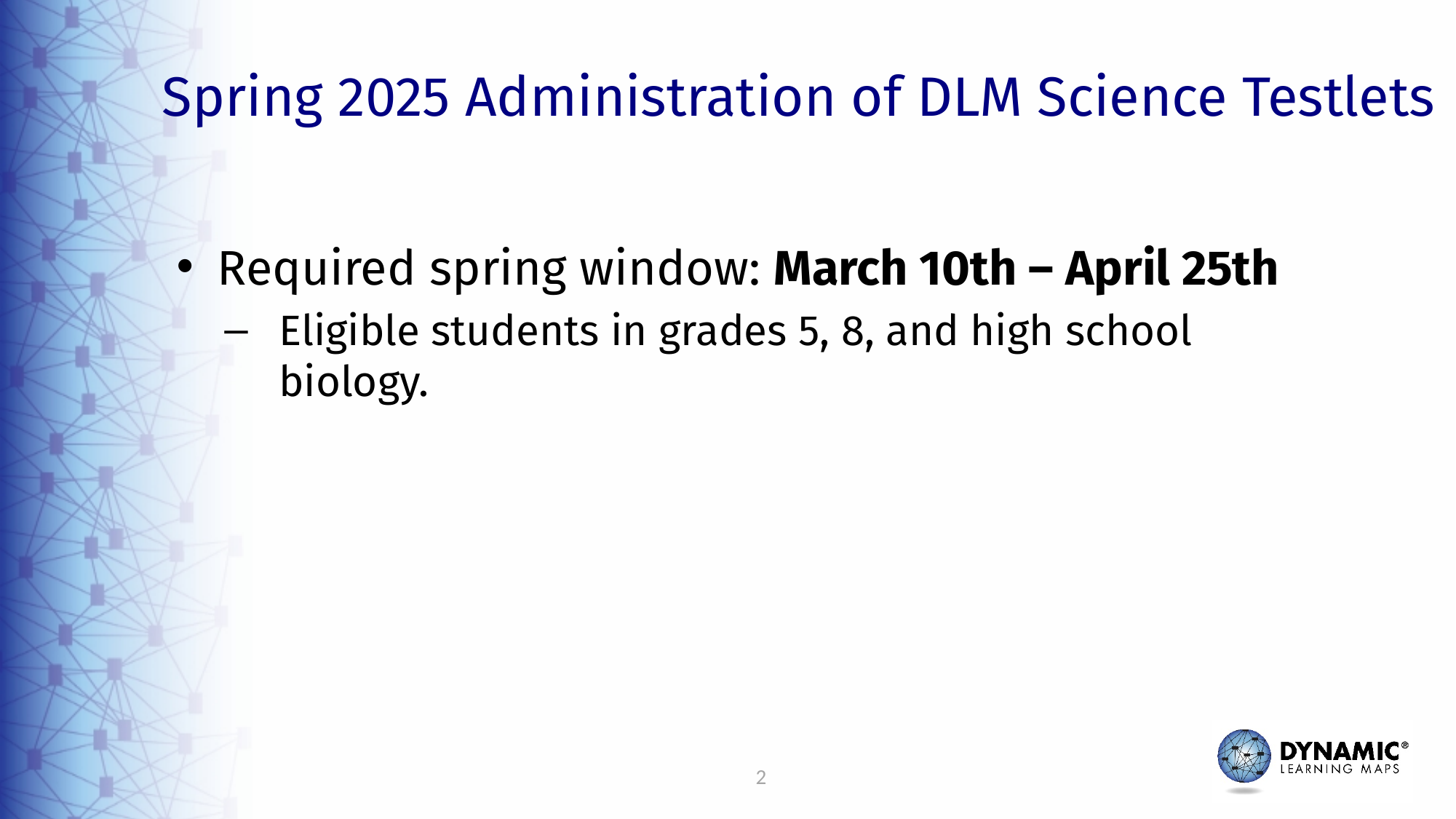

# Spring 2025 Administration of DLM Science Testlets
Required spring window: March 10th – April 25th
Eligible students in grades 5, 8, and high school biology.